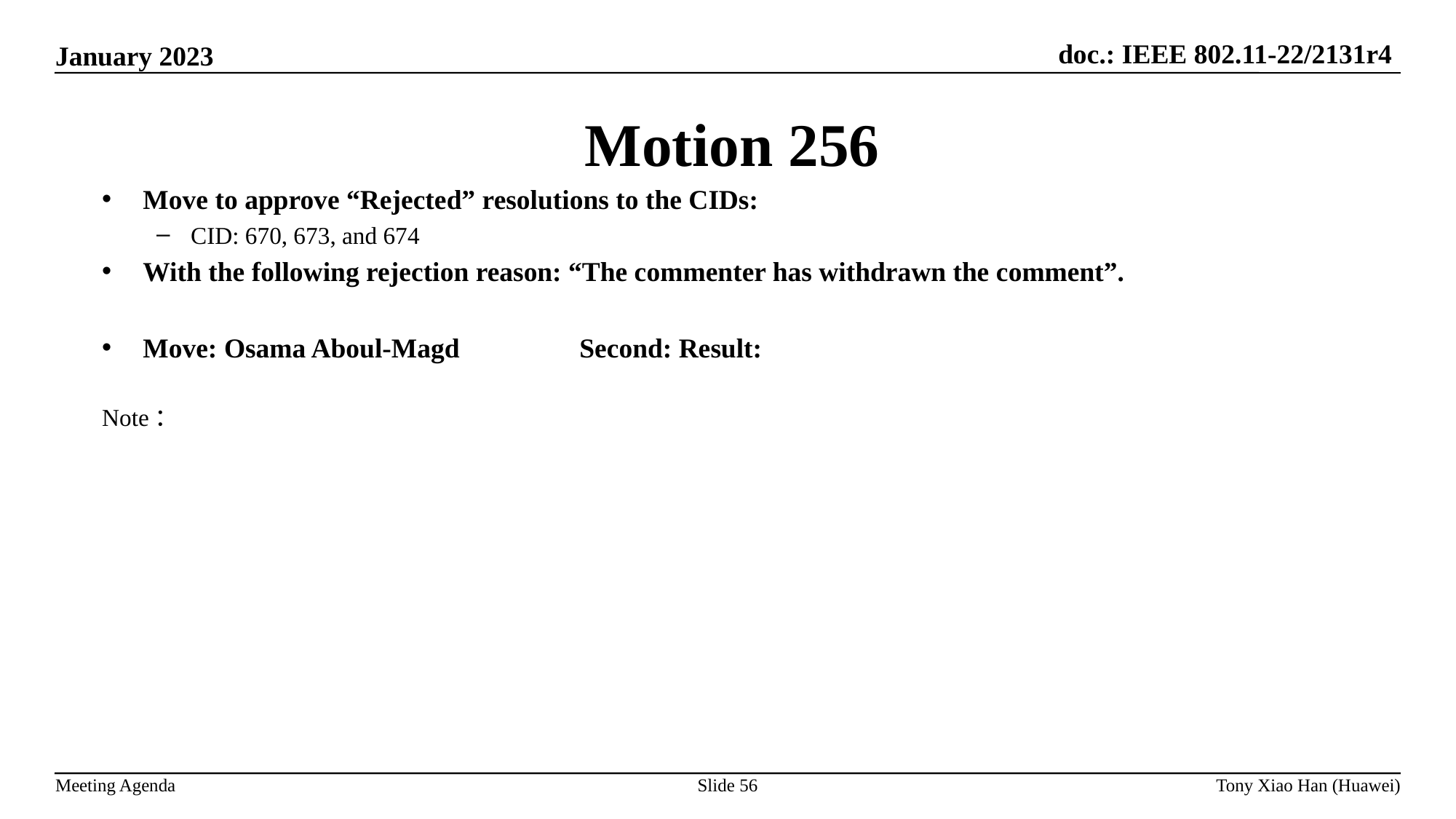

Motion 256

Move to approve “Rejected” resolutions to the CIDs:
CID: 670, 673, and 674
With the following rejection reason: “The commenter has withdrawn the comment”.

Move: Osama Aboul-Magd		Second: Result:

Note：